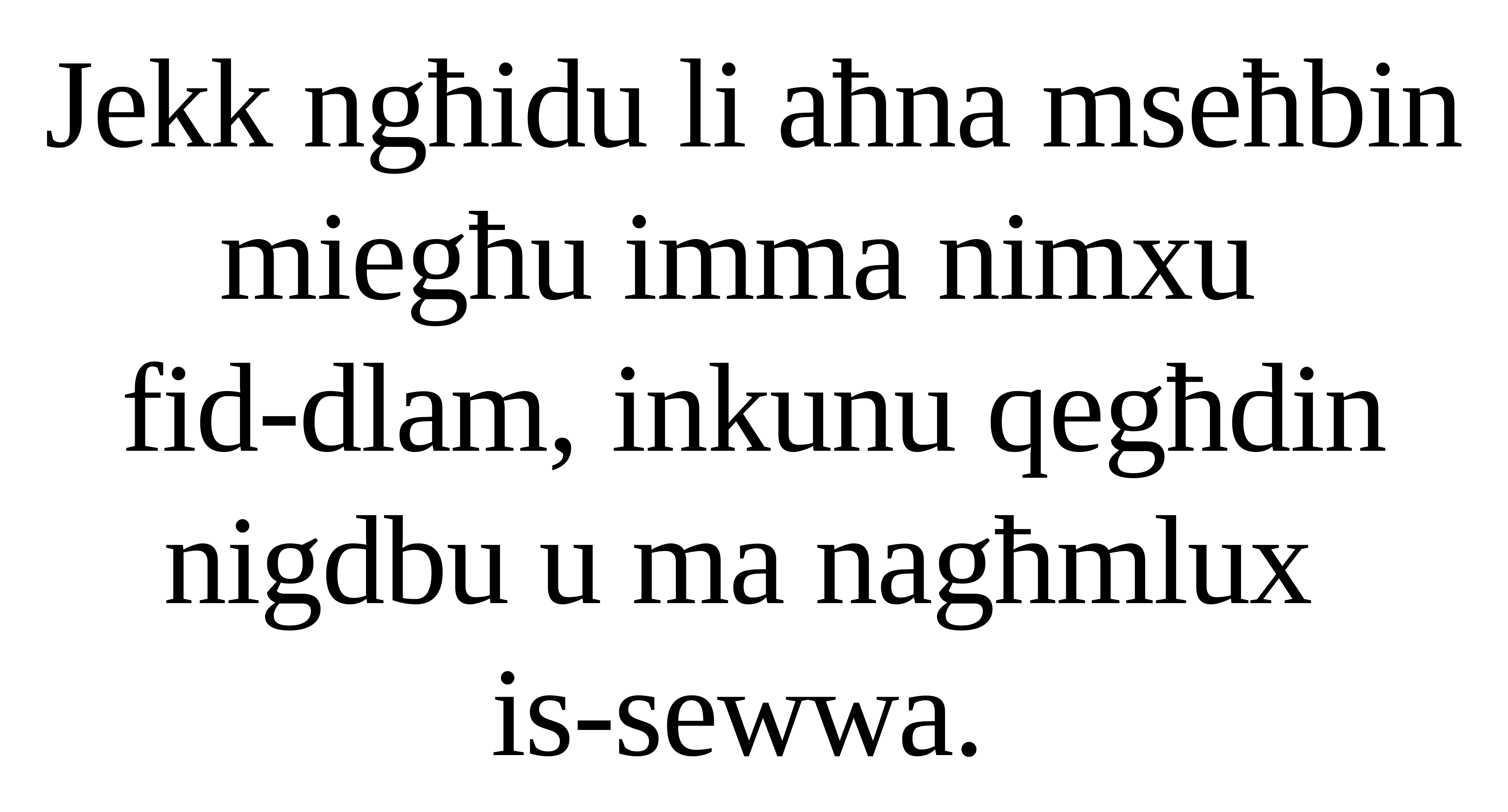

Jekk ngħidu li aħna mseħbin miegħu imma nimxu
fid-dlam, inkunu qegħdin nigdbu u ma nagħmlux
is-sewwa.